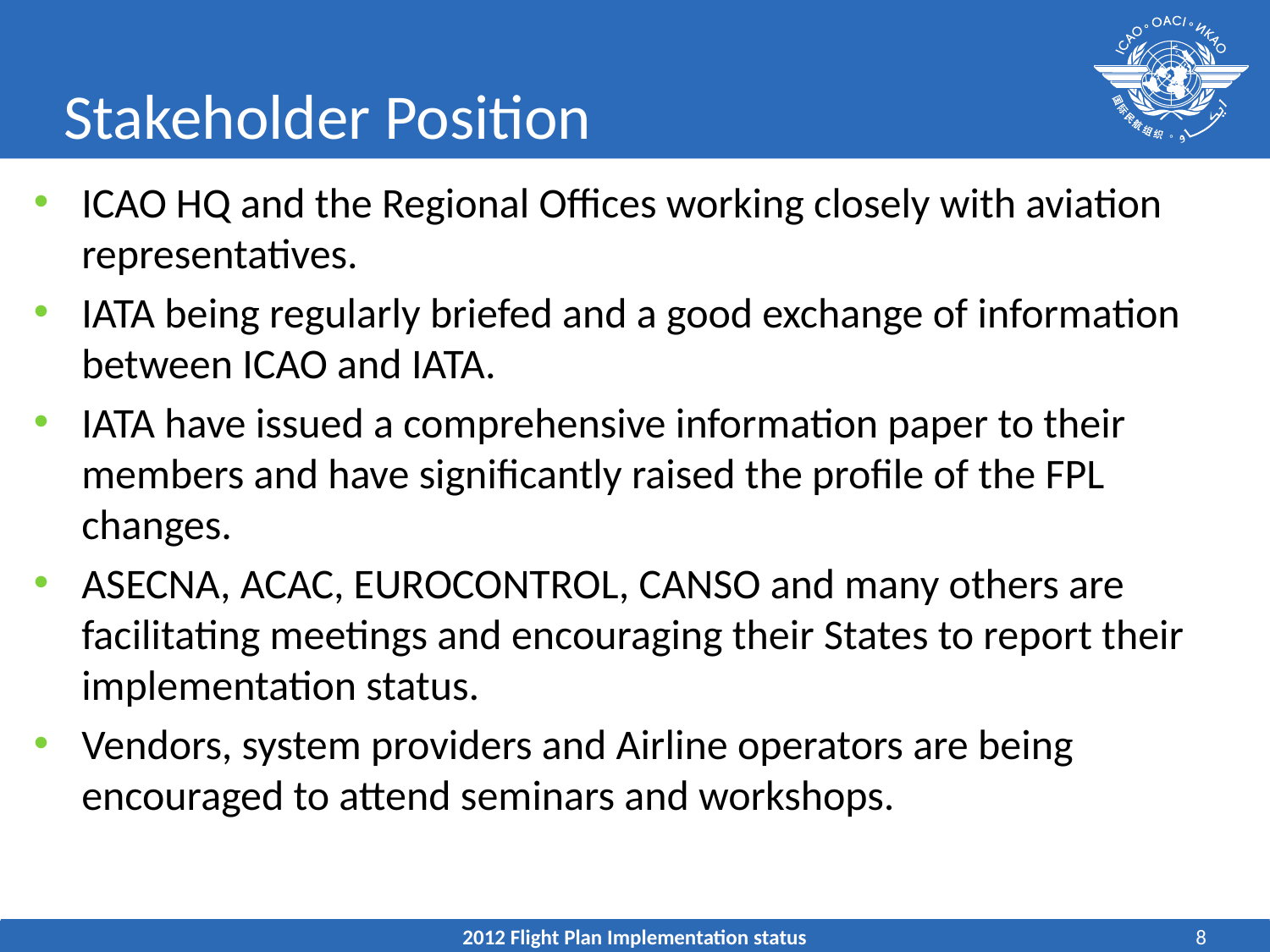

# Stakeholder Position
ICAO HQ and the Regional Offices working closely with aviation representatives.
IATA being regularly briefed and a good exchange of information between ICAO and IATA.
IATA have issued a comprehensive information paper to their members and have significantly raised the profile of the FPL changes.
ASECNA, ACAC, EUROCONTROL, CANSO and many others are facilitating meetings and encouraging their States to report their implementation status.
Vendors, system providers and Airline operators are being encouraged to attend seminars and workshops.
2012 Flight Plan Implementation status
8